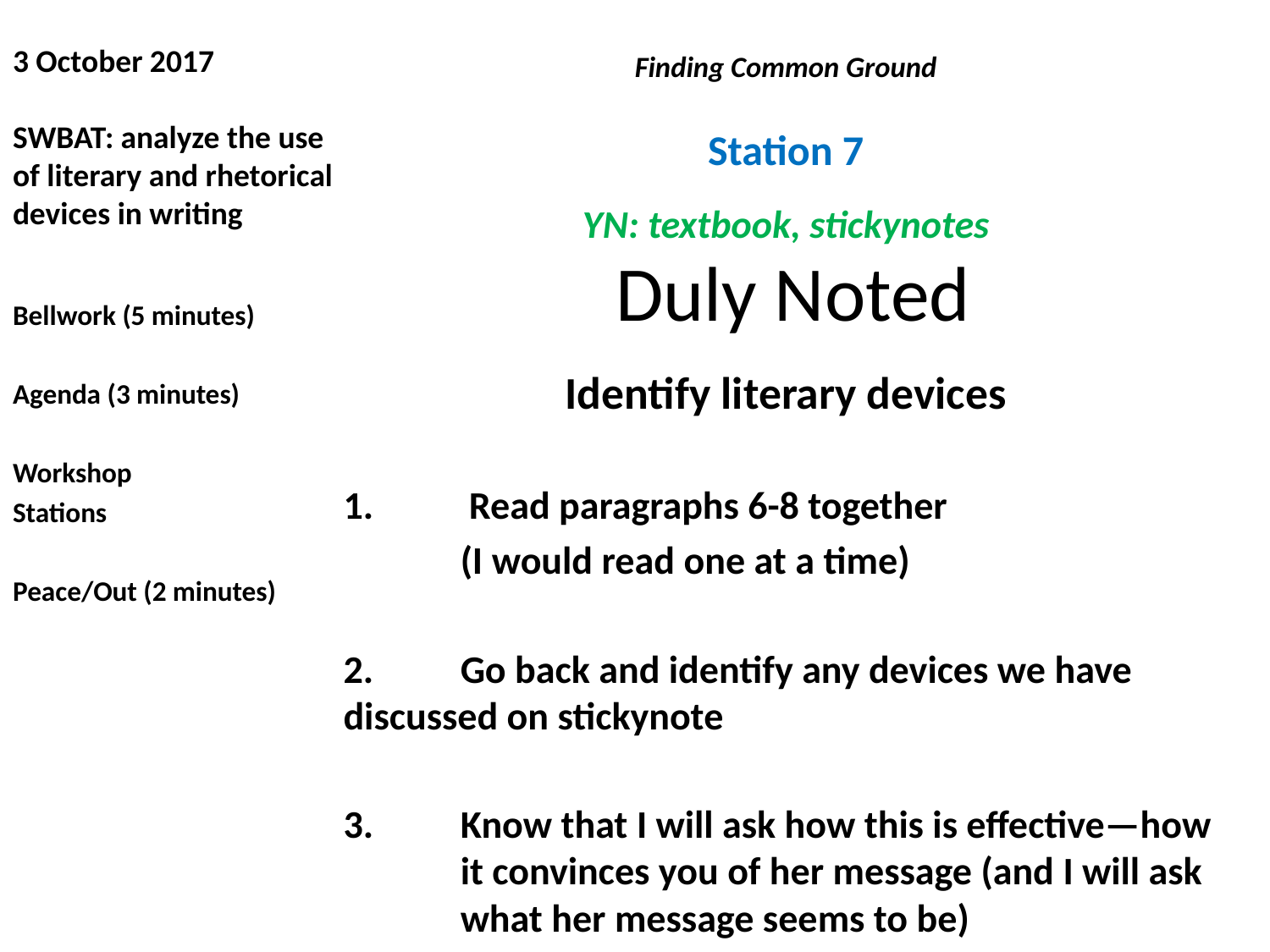

# 3 October 2017 SWBAT: analyze the use of literary and rhetorical devices in writing
Finding Common Ground

YN: textbook, stickynotes

Identify literary devices

       Read paragraphs 6-8 together
	(I would read one at a time)

2. 	Go back and identify any devices we have 	discussed on stickynote

3. 	Know that I will ask how this is effective—how 	it convinces you of her message (and I will ask 	what her message seems to be)
Station 7
Duly Noted
Bellwork (5 minutes)

Agenda (3 minutes)

Workshop
Stations

Peace/Out (2 minutes)